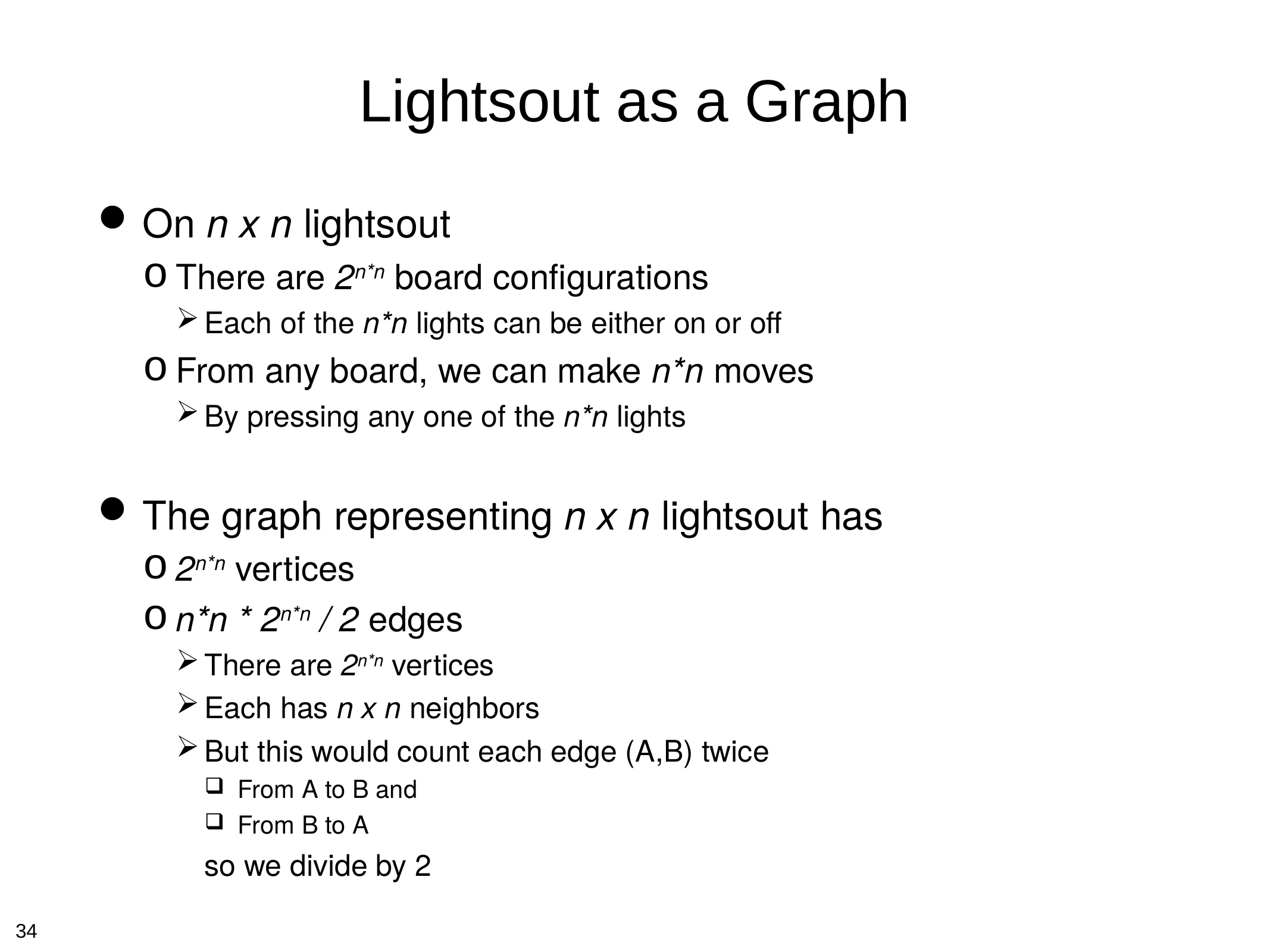

# Lightsout as a Graph
On n x n lightsout
There are 2n*n board configurations
Each of the n*n lights can be either on or off
From any board, we can make n*n moves
By pressing any one of the n*n lights

The graph representing n x n lightsout has
2n*n vertices
n*n * 2n*n / 2 edges
There are 2n*n vertices
Each has n x n neighbors
But this would count each edge (A,B) twice
From A to B and
From B to A
	so we divide by 2
34